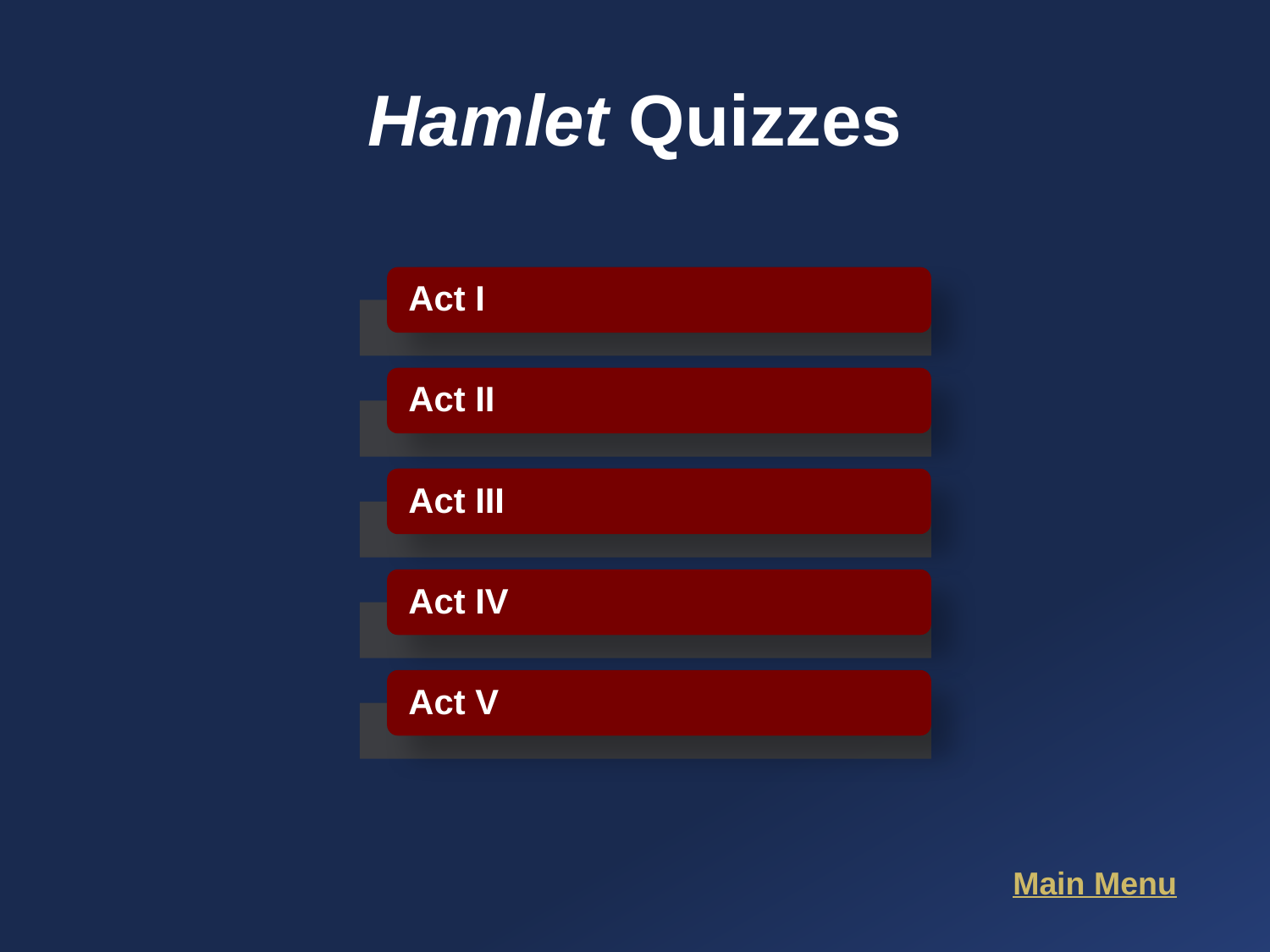

# Hamlet Quizzes
Act I
Act II
Act III
Act IV
Act V
Main Menu